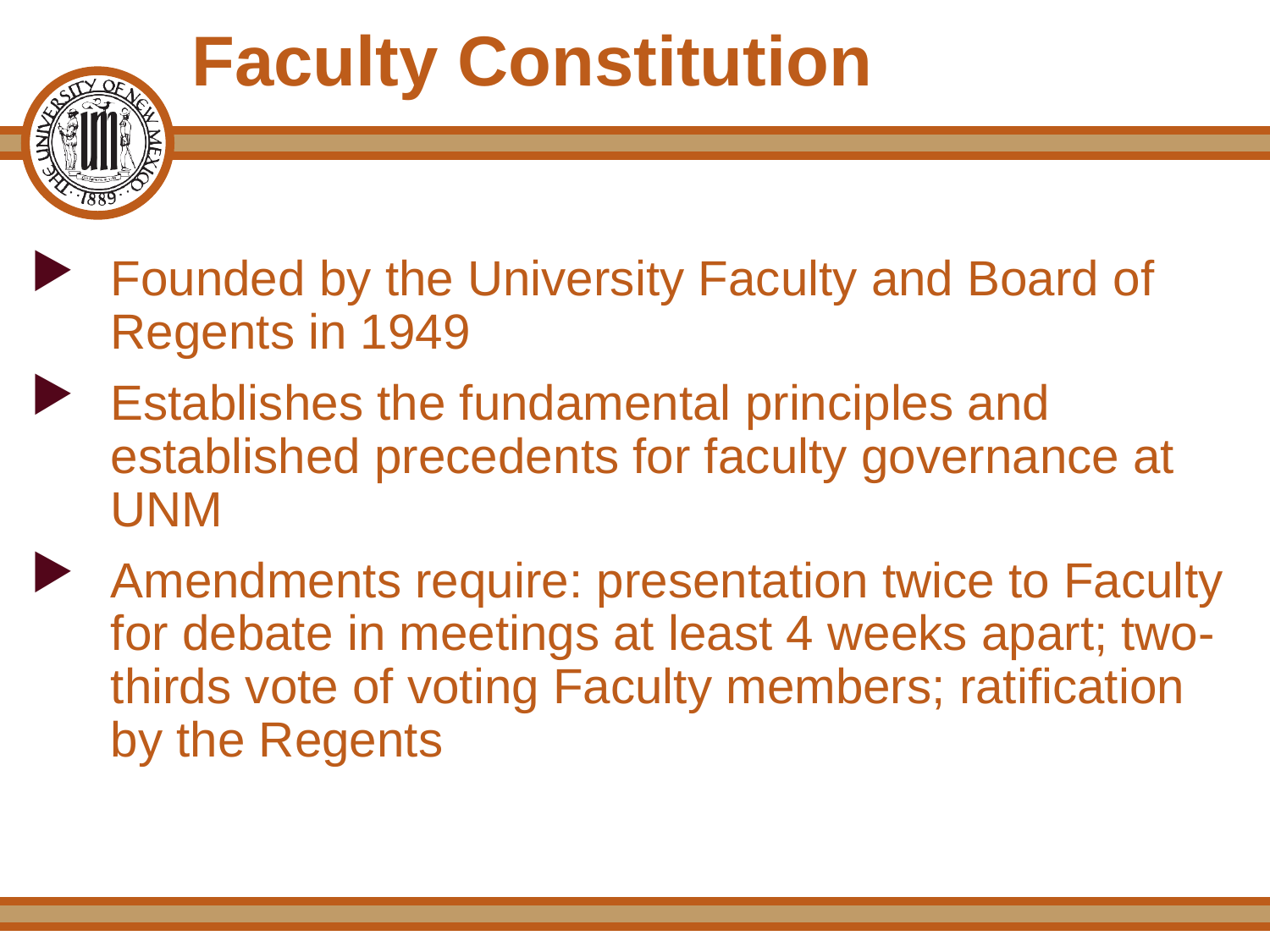

# Faculty Constitution
Founded by the University Faculty and Board of Regents in 1949
Establishes the fundamental principles and established precedents for faculty governance at UNM
Amendments require: presentation twice to Faculty for debate in meetings at least 4 weeks apart; two-thirds vote of voting Faculty members; ratification by the Regents